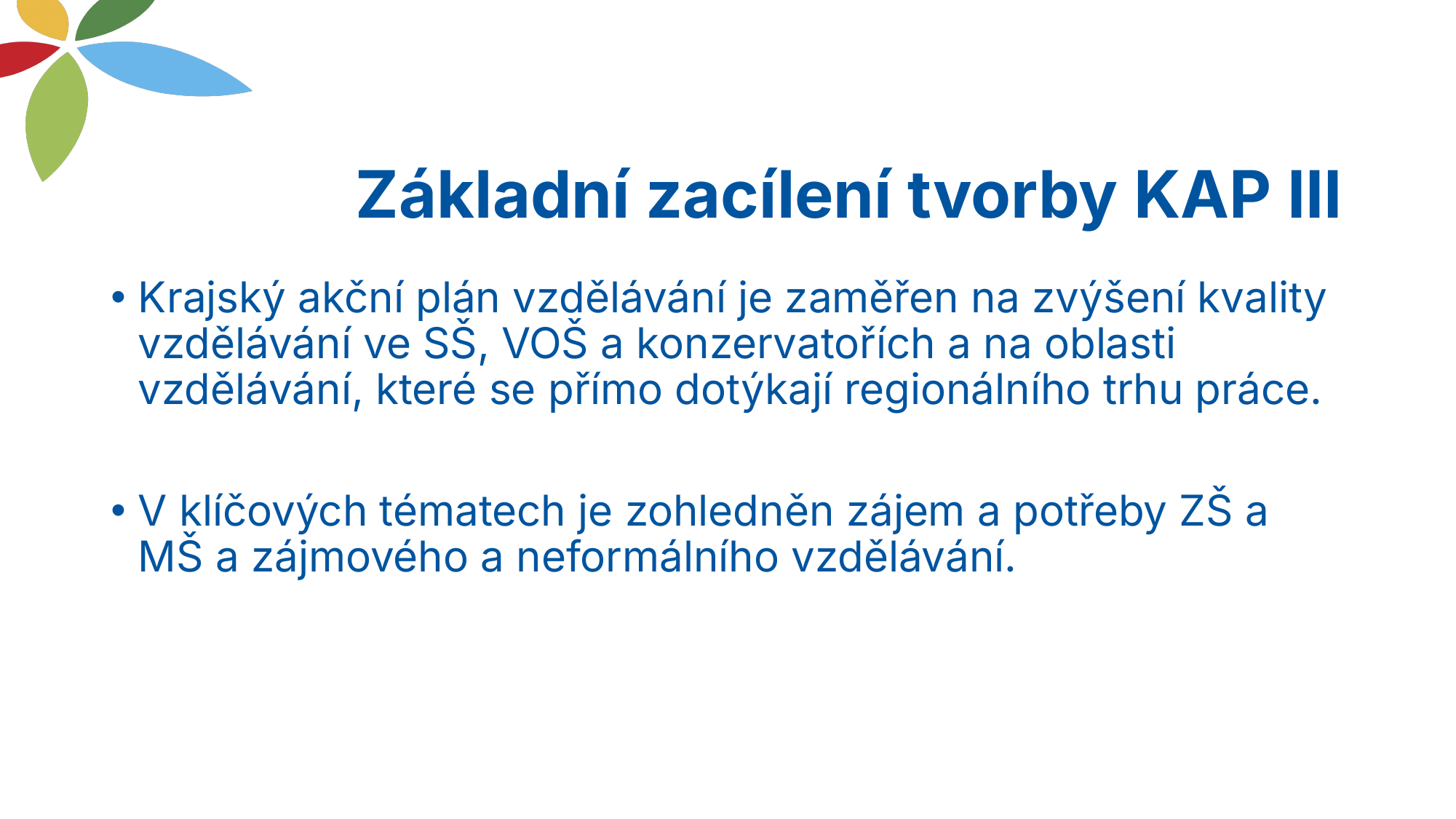

# Základní zacílení tvorby KAP III
Krajský akční plán vzdělávání je zaměřen na zvýšení kvality vzdělávání ve SŠ, VOŠ a konzervatořích a na oblasti vzdělávání, které se přímo dotýkají regionálního trhu práce.

V klíčových tématech je zohledněn zájem a potřeby ZŠ a MŠ a zájmového a neformálního vzdělávání.